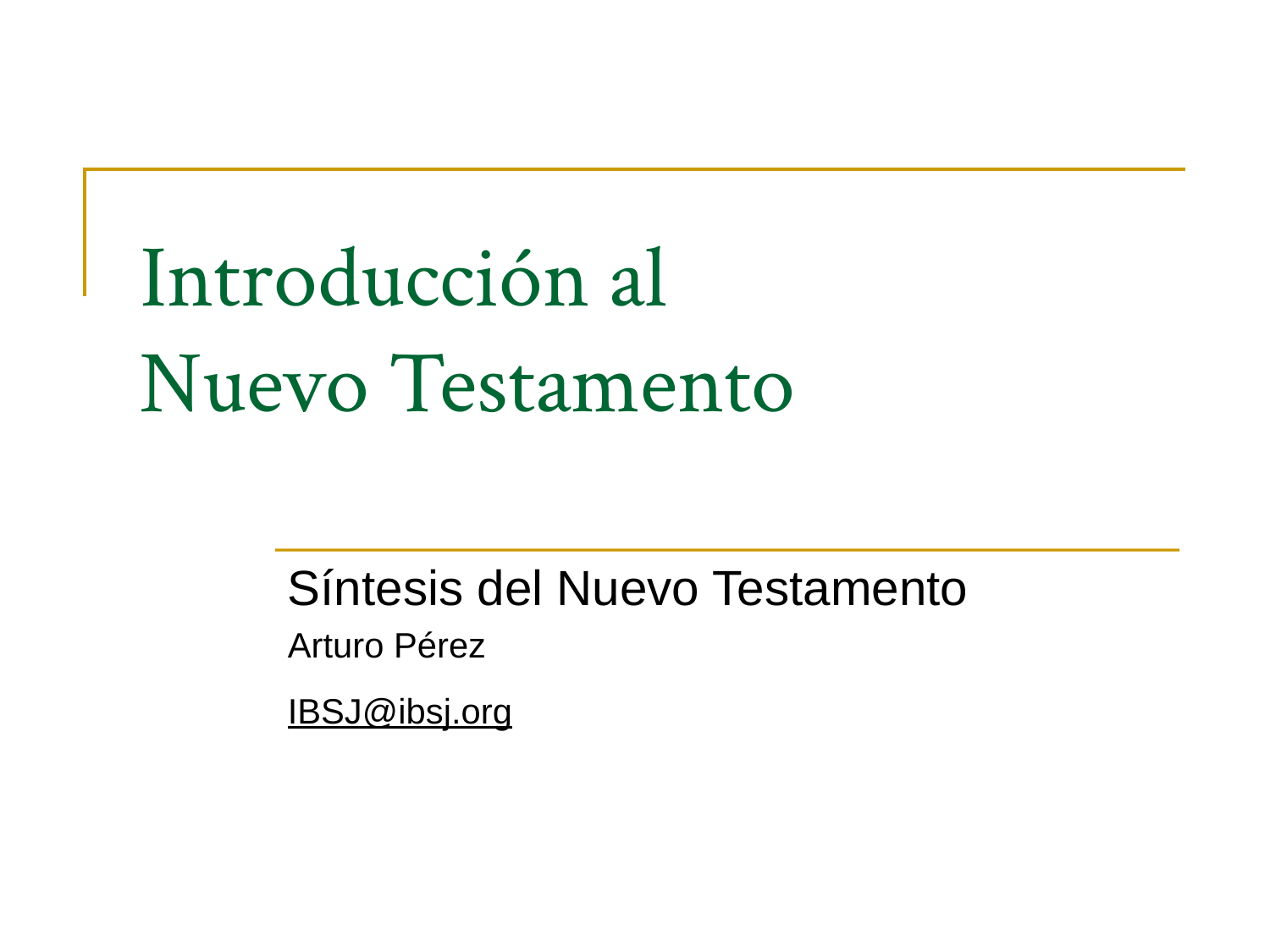

# Introducción al Nuevo Testamento
Síntesis del Nuevo Testamento
Arturo Pérez
IBSJ@ibsj.org